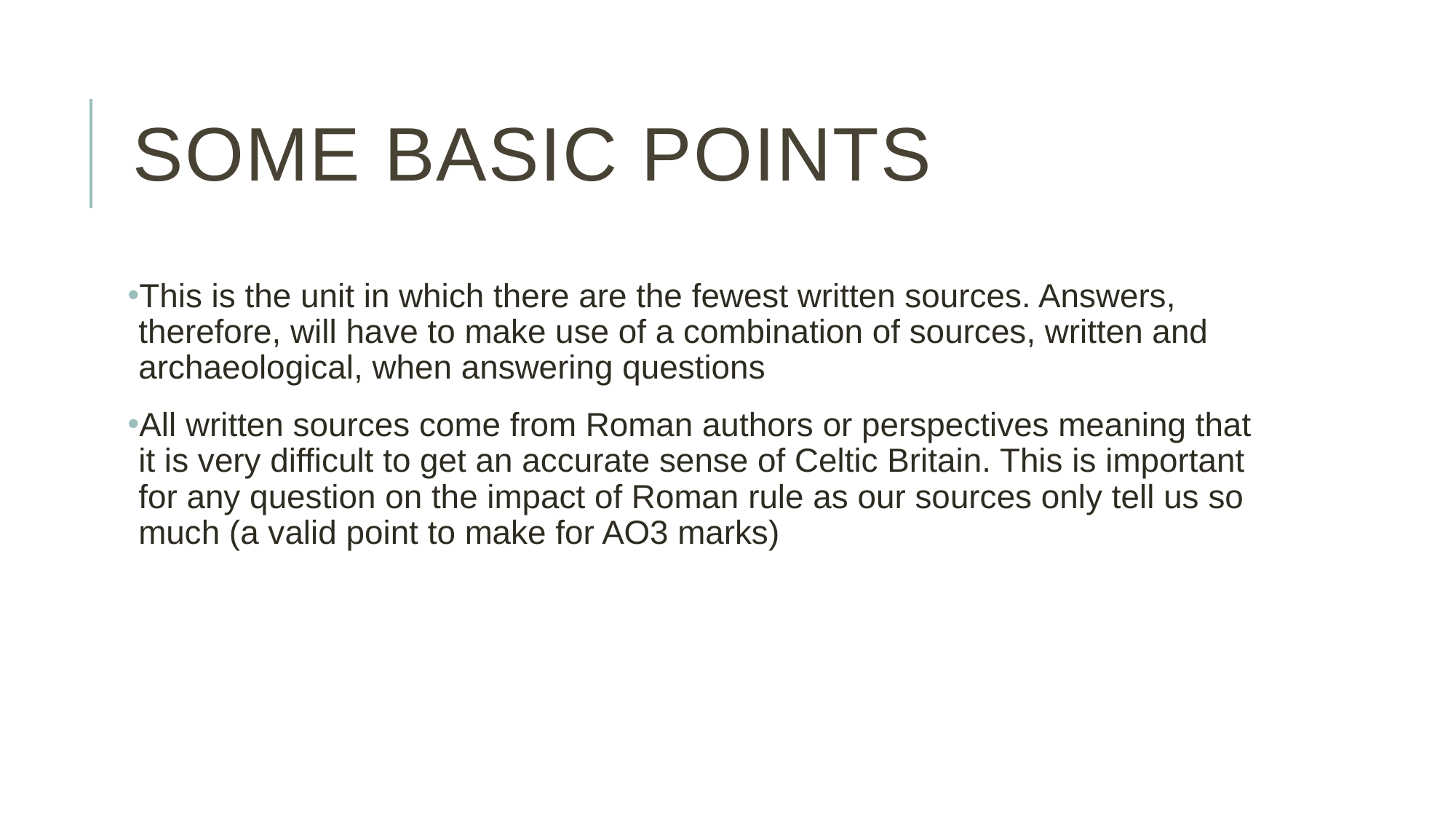

# Some Basic Points
This is the unit in which there are the fewest written sources. Answers, therefore, will have to make use of a combination of sources, written and archaeological, when answering questions
All written sources come from Roman authors or perspectives meaning that it is very difficult to get an accurate sense of Celtic Britain. This is important for any question on the impact of Roman rule as our sources only tell us so much (a valid point to make for AO3 marks)